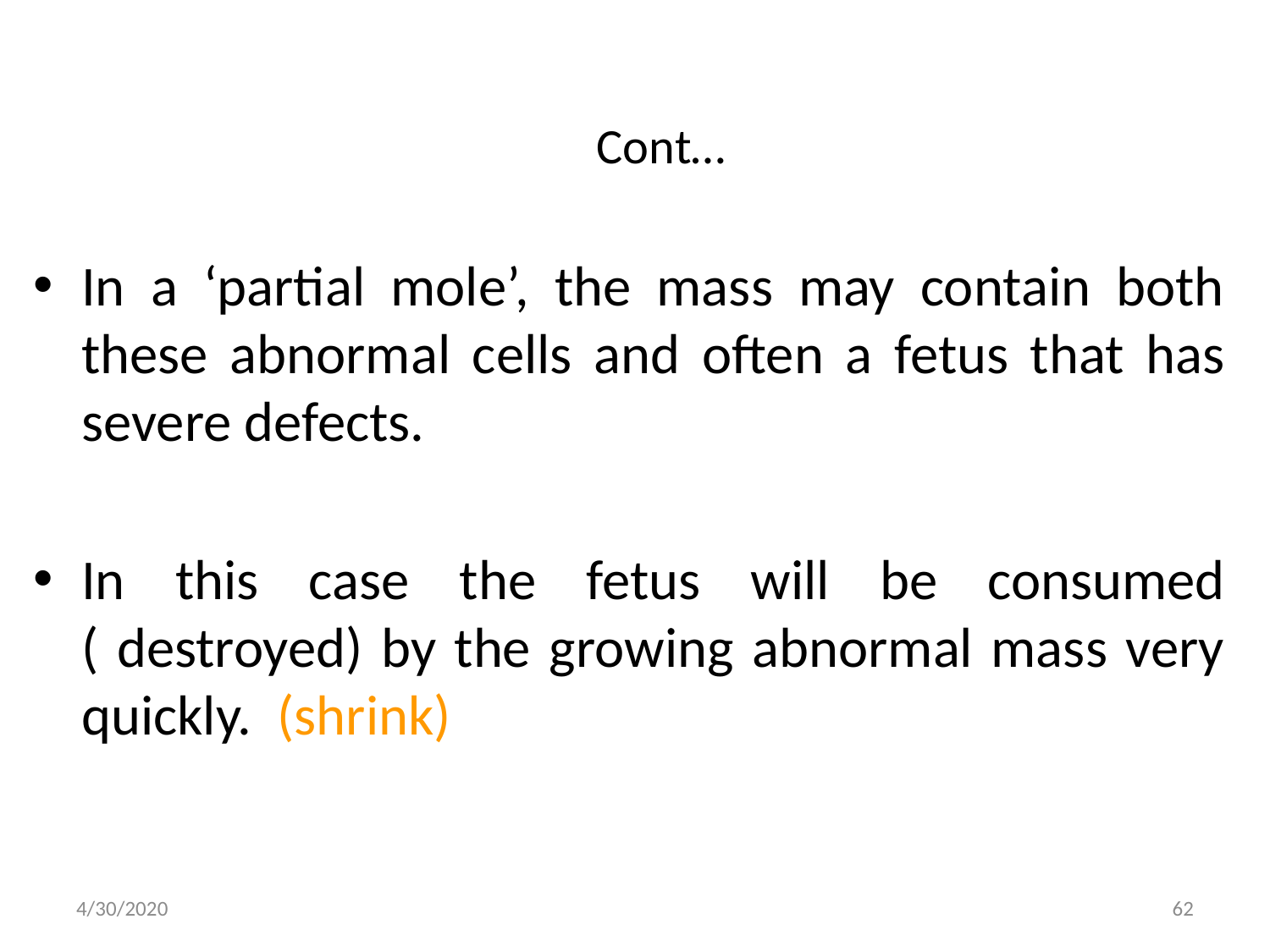

# Cont…
In a ‘partial mole’, the mass may contain both these abnormal cells and often a fetus that has severe defects.

In this case the fetus will be consumed ( destroyed) by the growing abnormal mass very quickly.  (shrink)

4/30/2020
62